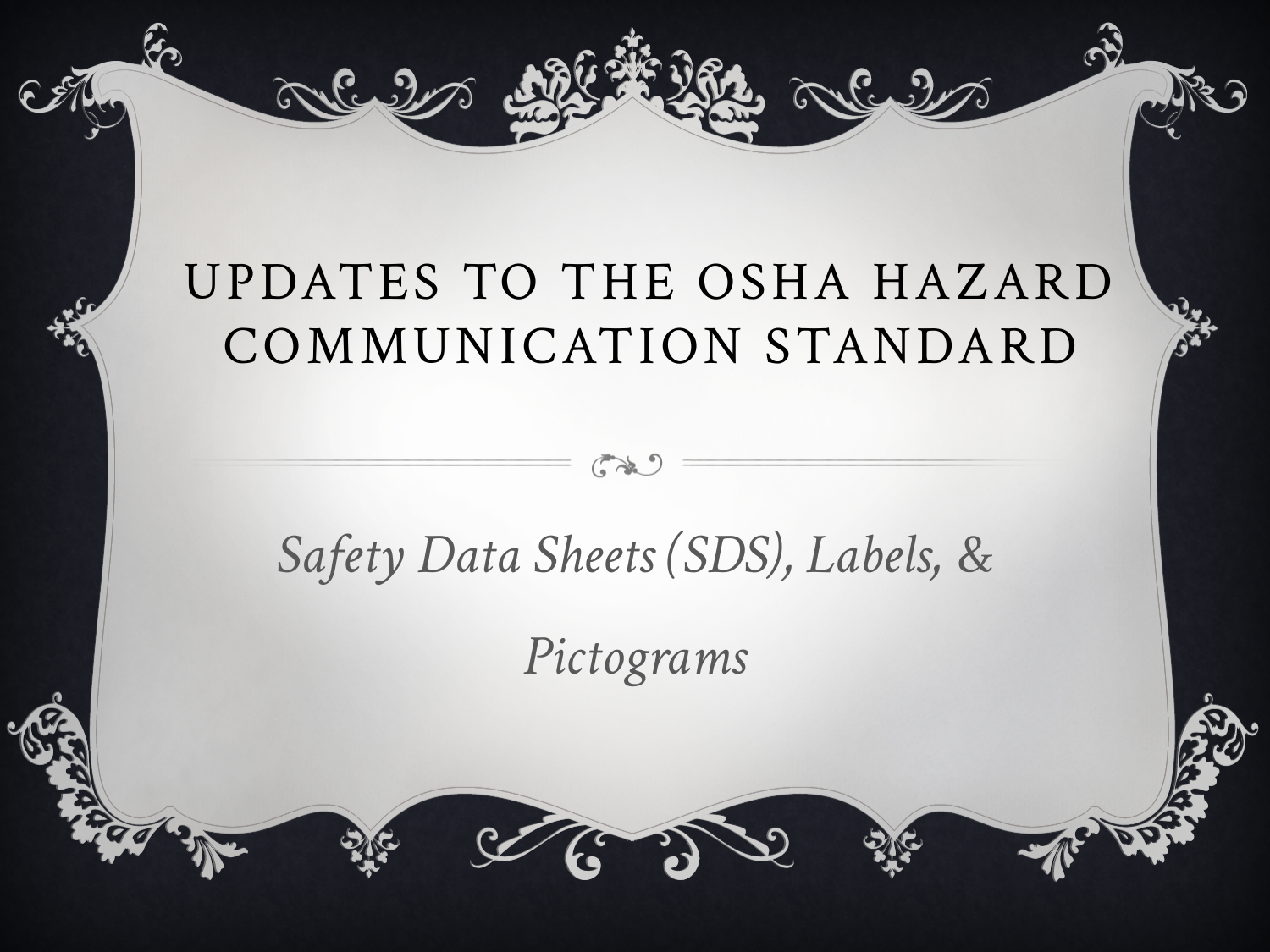

# Updates to the OSHA Hazard Communication Standard
Safety Data Sheets (SDS), Labels, & Pictograms